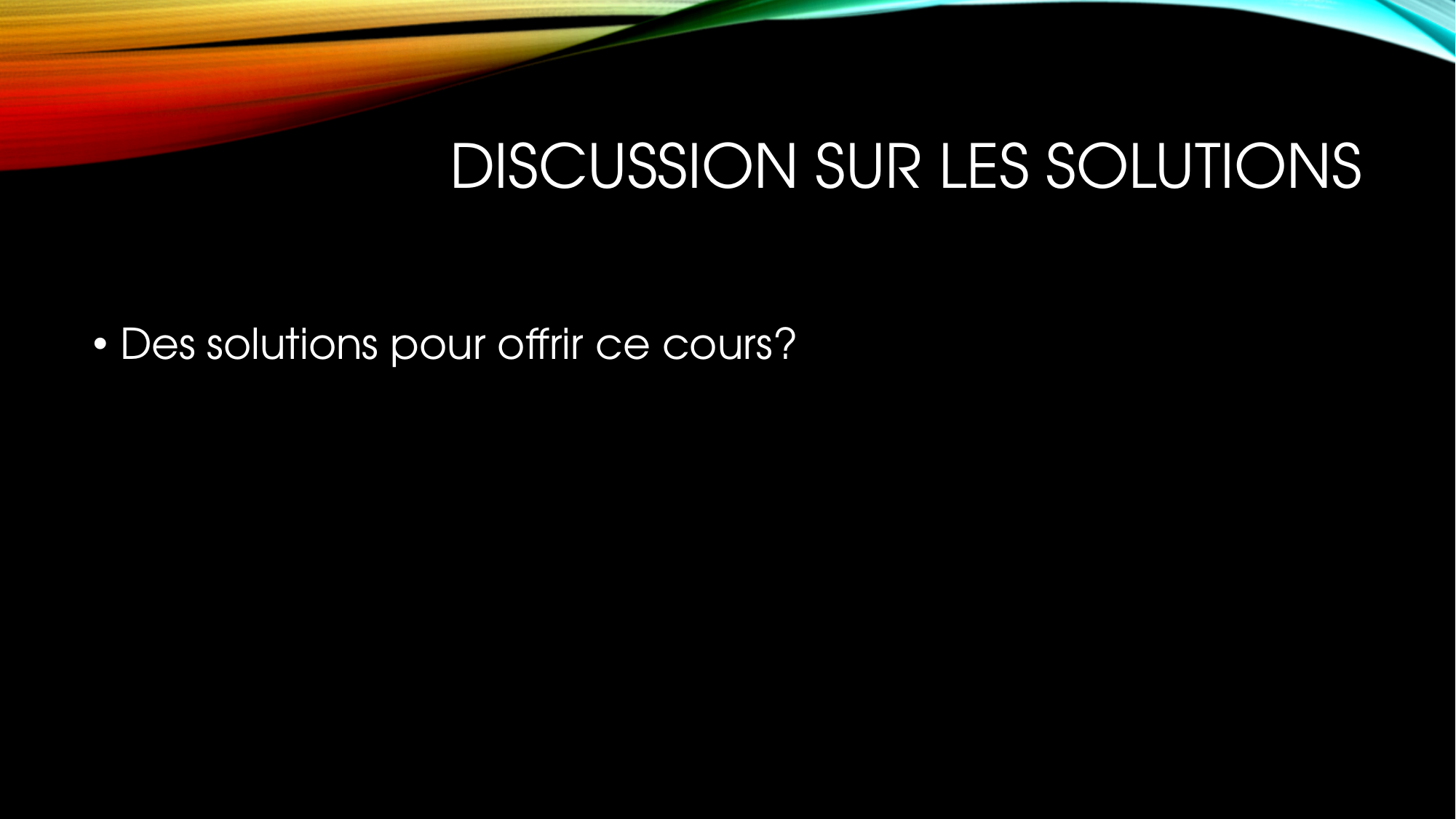

# Discussion sur les solutions

Des solutions pour offrir ce cours?